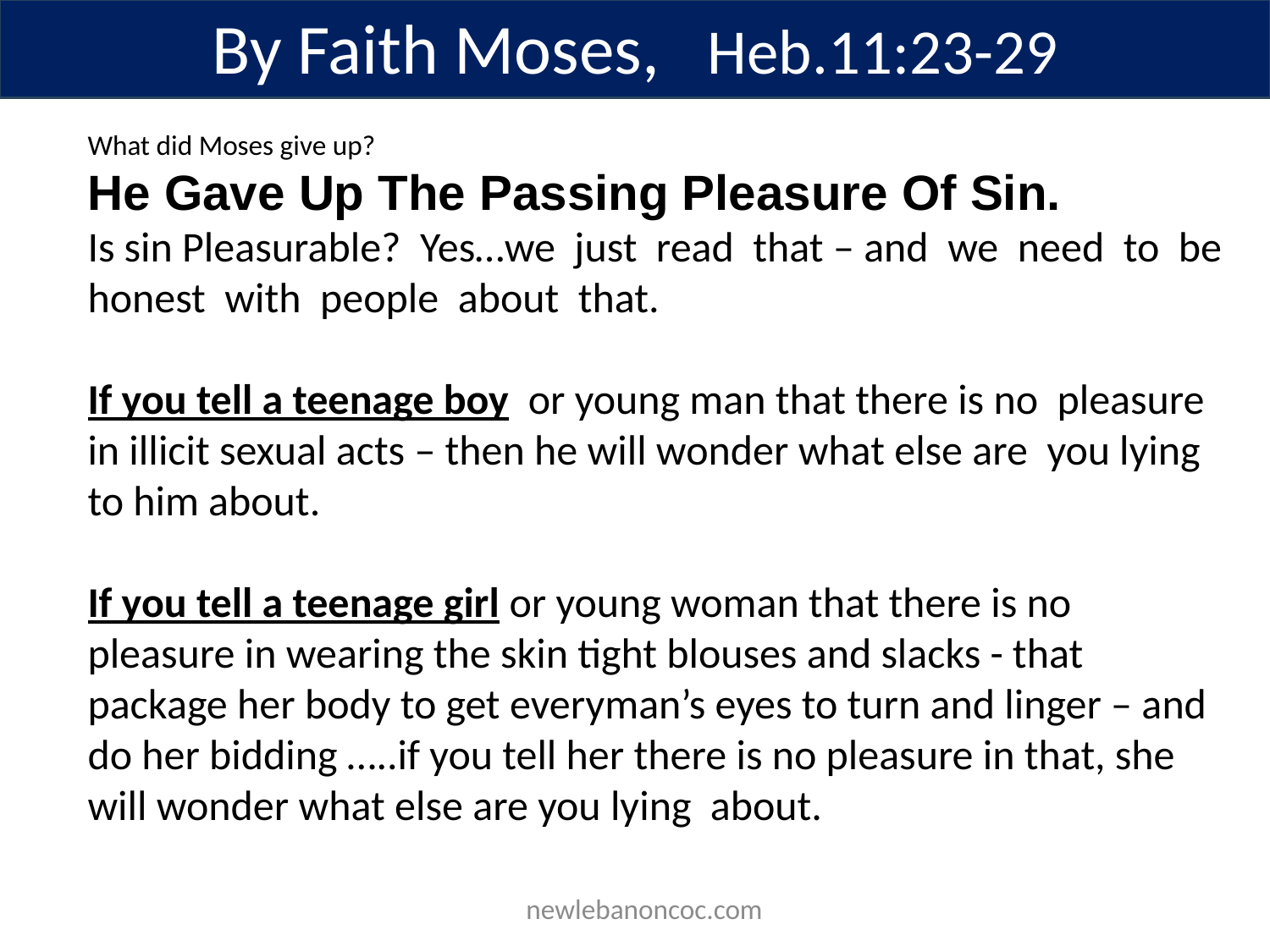

By Faith Moses,   Heb.11:23-29
What did Moses give up?
He Gave Up The Passing Pleasure Of Sin.
Is sin Pleasurable?  Yes…we  just  read  that – and  we  need  to  be  honest  with  people  about  that.

If you tell a teenage boy  or young man that there is no  pleasure in illicit sexual acts – then he will wonder what else are  you lying to him about.

If you tell a teenage girl or young woman that there is no  pleasure in wearing the skin tight blouses and slacks - that  package her body to get everyman’s eyes to turn and linger – and  do her bidding …..if you tell her there is no pleasure in that, she  will wonder what else are you lying  about.
   newlebanoncoc.com